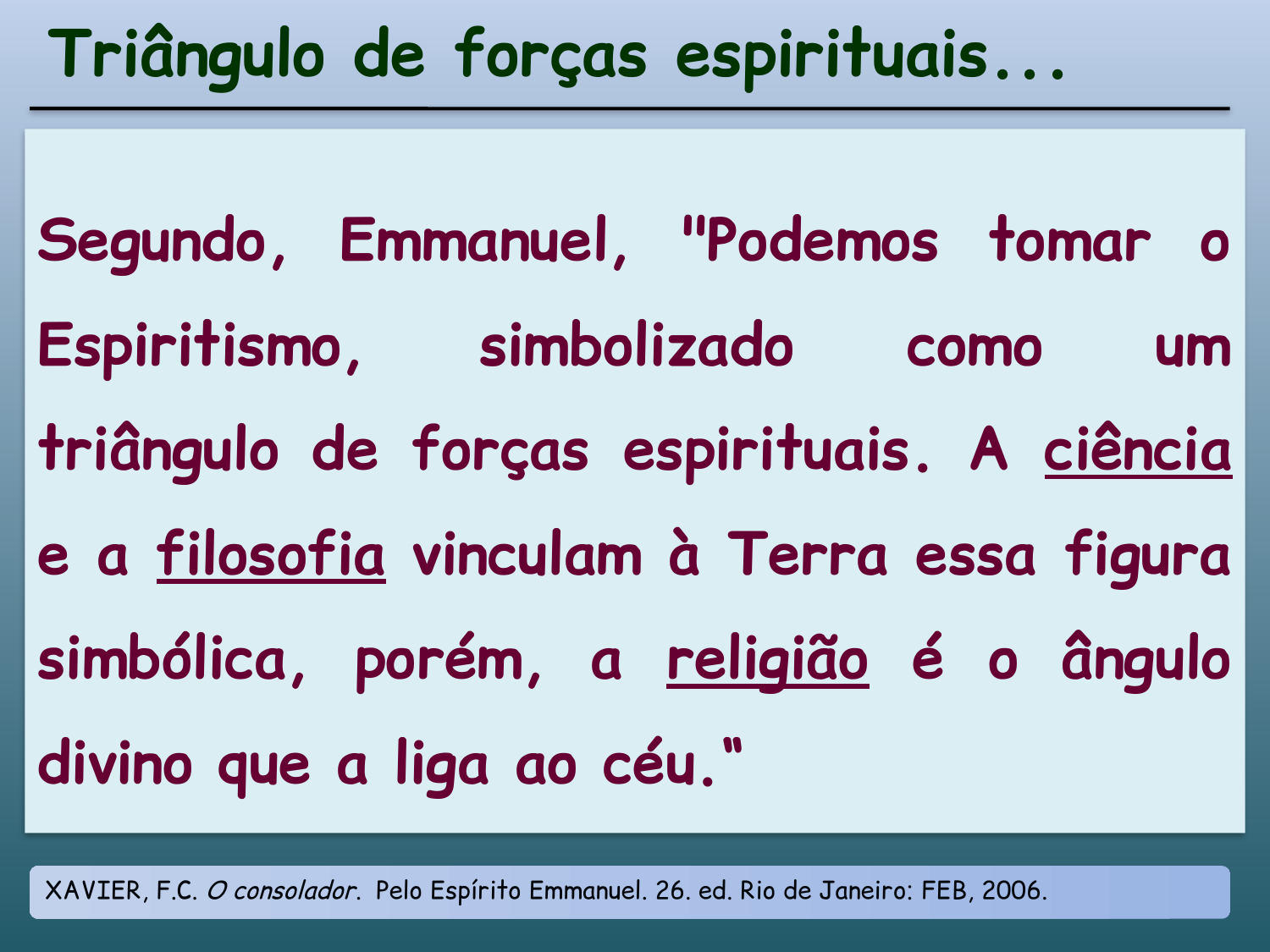

Triângulo de forças espirituais...

# Segundo, Emmanuel, "Podemos tomar o Espiritismo, simbolizado como um triângulo de forças espirituais. A ciência e a filosofia vinculam à Terra essa figura simbólica, porém, a religião é o ângulo divino que a liga ao céu.“
XAVIER, F.C. O consolador.  Pelo Espírito Emmanuel. 26. ed. Rio de Janeiro: FEB, 2006.